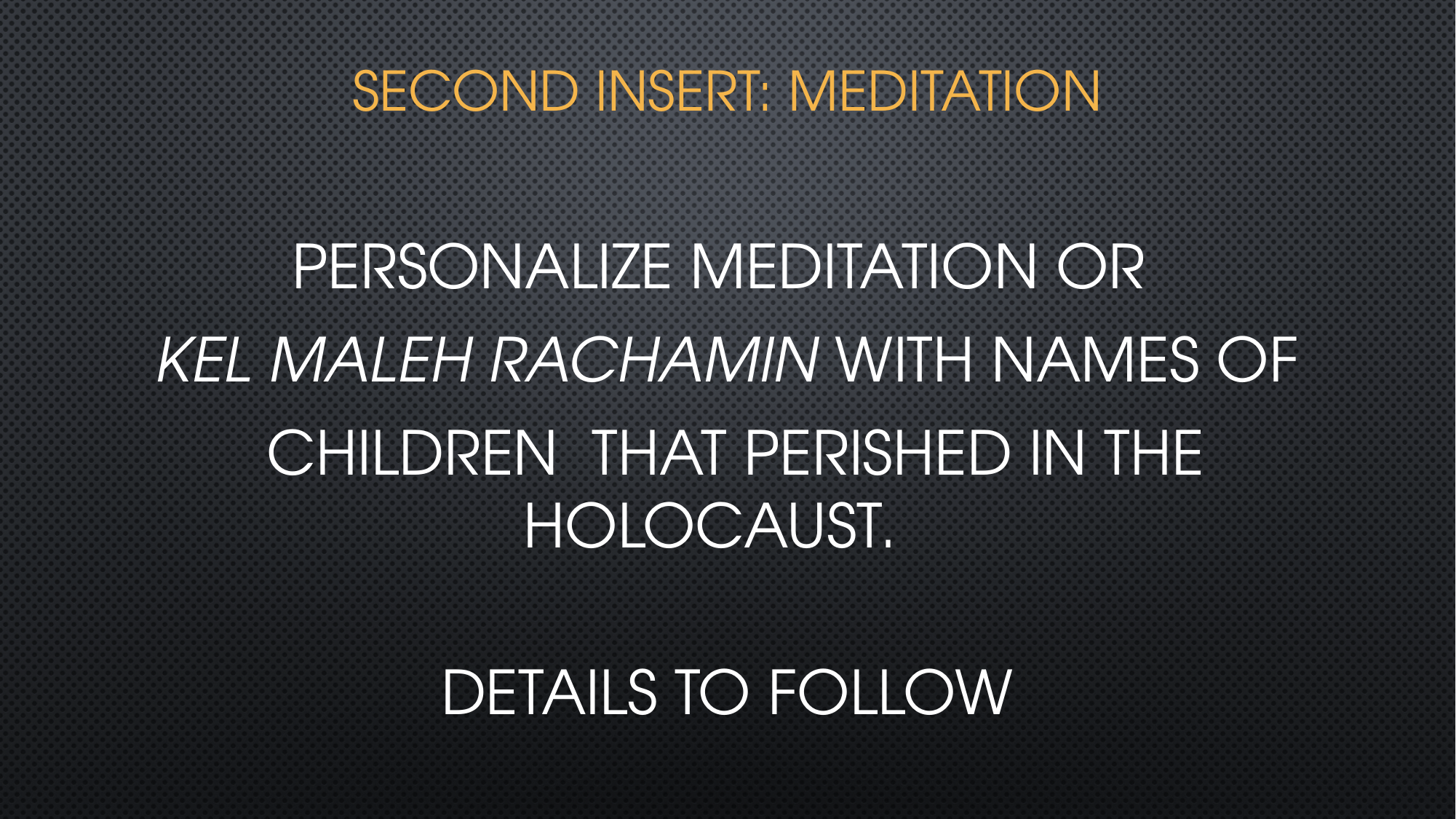

# Second insert: meditation
Personalize meditation or
Kel Maleh Rachamin with names of
 children  that perished in the Holocaust.
Details to follow